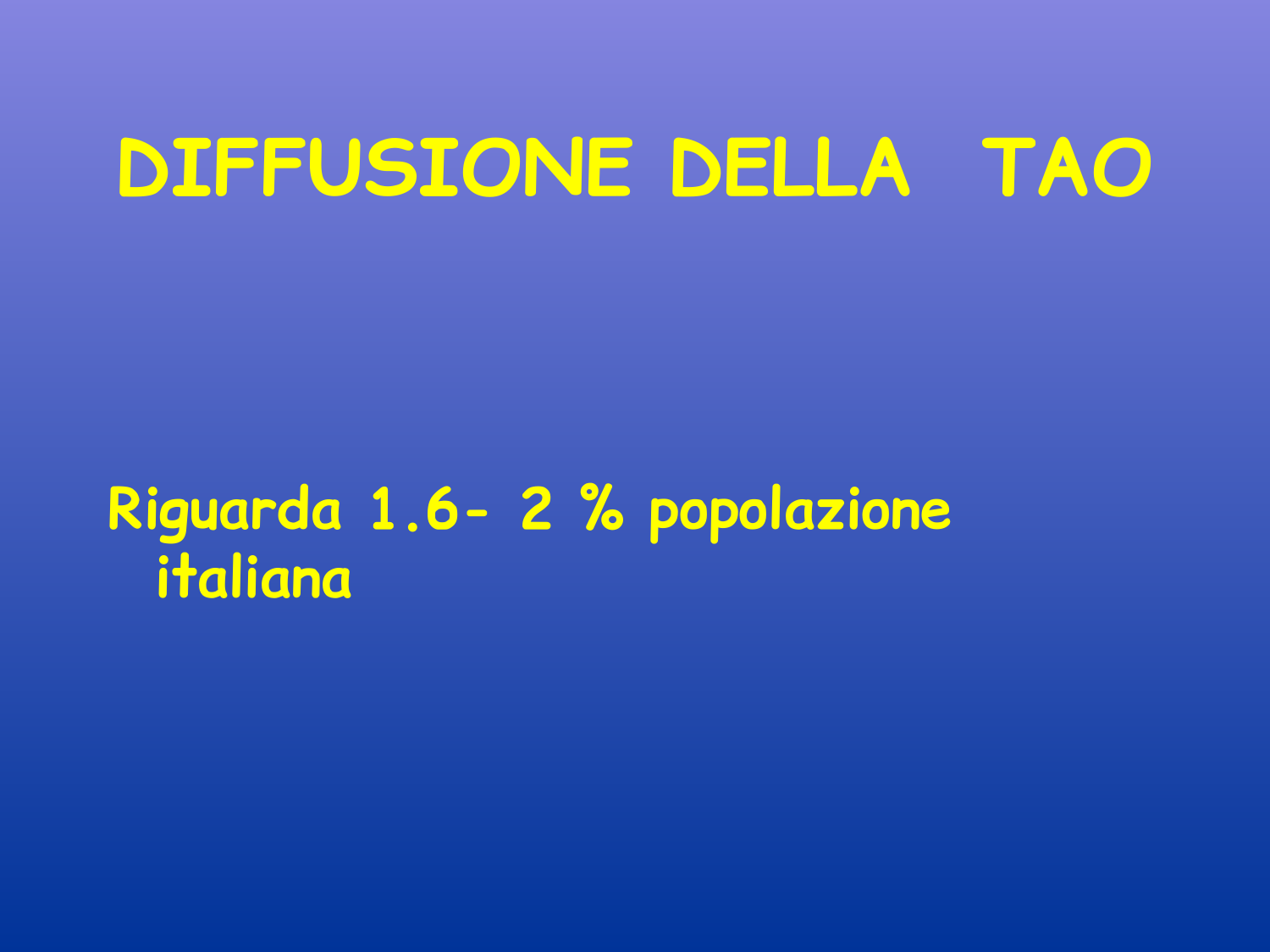

# DIFFUSIONE DELLA  TAO
Riguarda 1.6- 2 % popolazione italiana